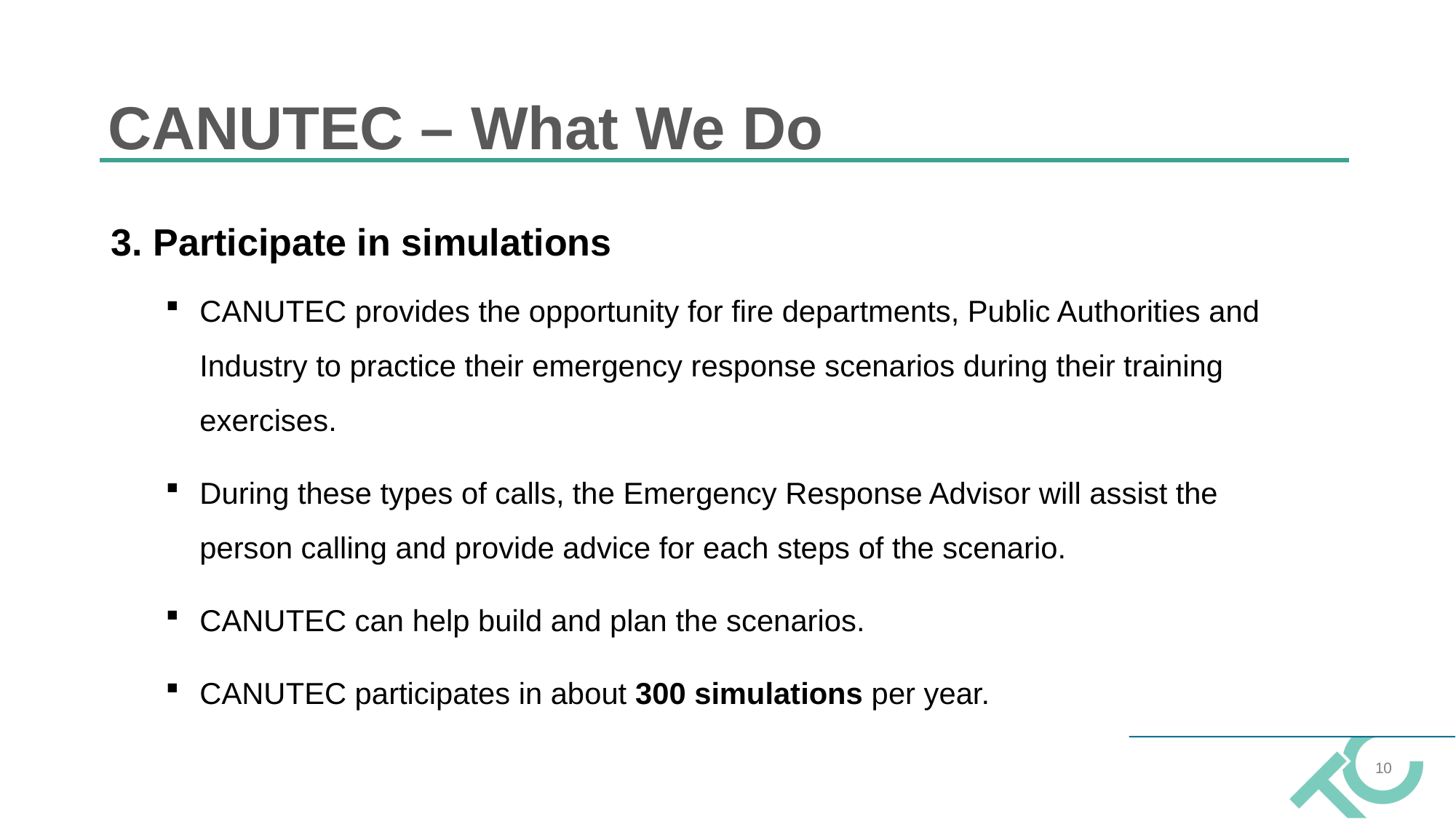

# CANUTEC – What We Do
3. Participate in simulations
CANUTEC provides the opportunity for fire departments, Public Authorities and Industry to practice their emergency response scenarios during their training exercises.
During these types of calls, the Emergency Response Advisor will assist the person calling and provide advice for each steps of the scenario.
CANUTEC can help build and plan the scenarios.
CANUTEC participates in about 300 simulations per year.

10